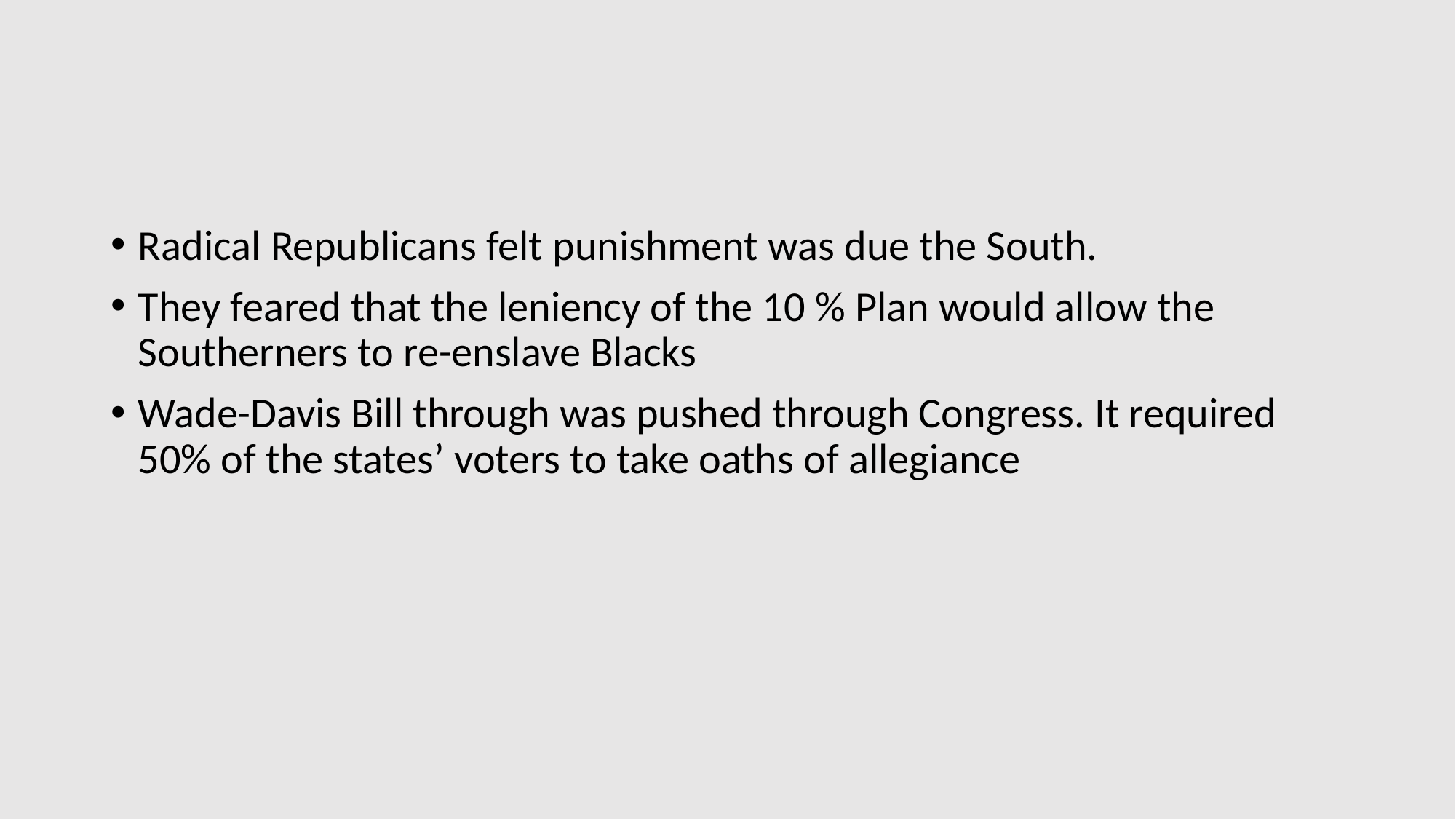

#
Radical Republicans felt punishment was due the South.
They feared that the leniency of the 10 % Plan would allow the Southerners to re-enslave Blacks
Wade-Davis Bill through was pushed through Congress. It required 50% of the states’ voters to take oaths of allegiance